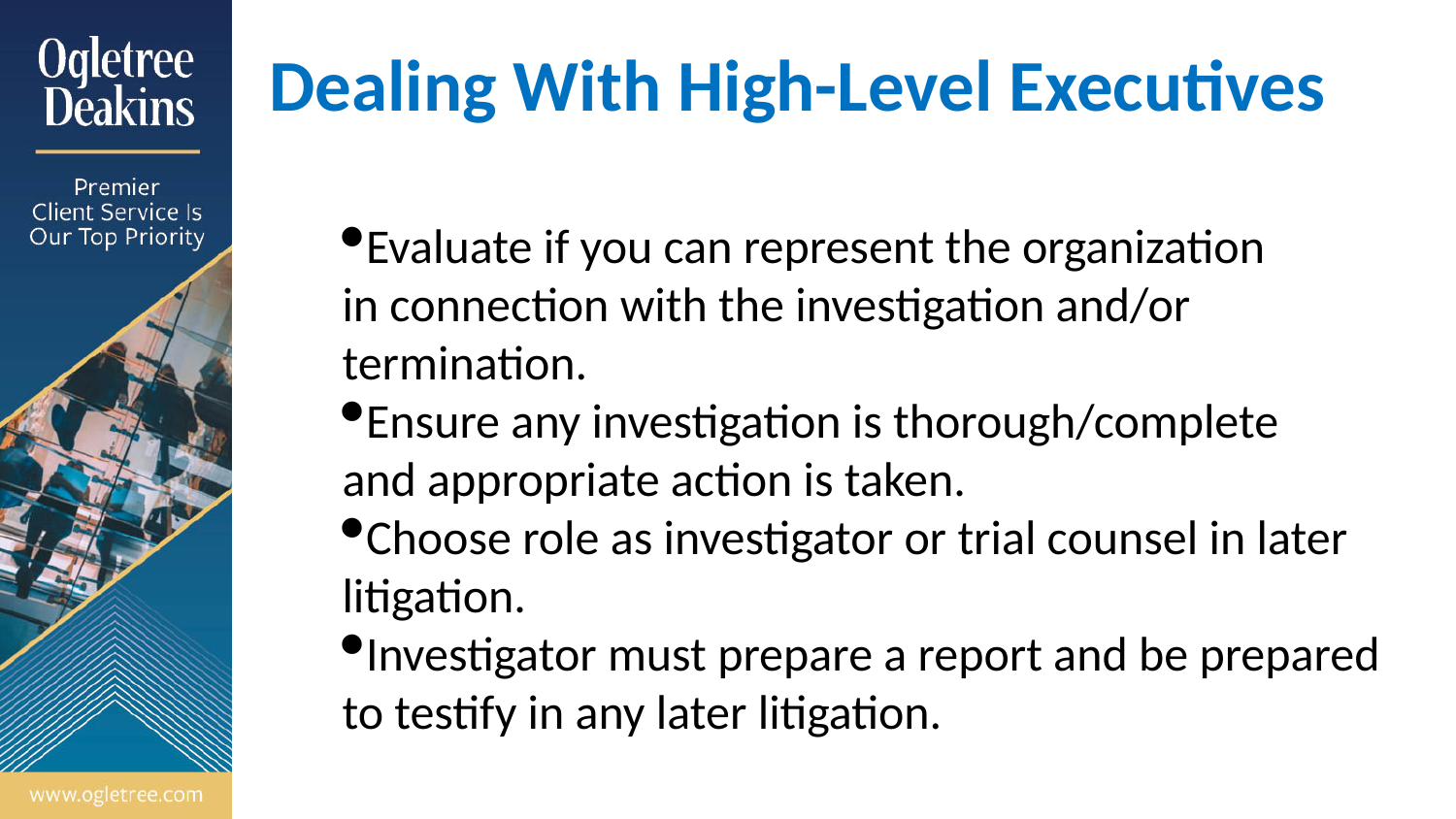

# Dealing With High-Level Executives

Evaluate if you can represent the organization
    in connection with the investigation and/or
    termination.
Ensure any investigation is thorough/complete
    and appropriate action is taken.
Choose role as investigator or trial counsel in later
    litigation.
Investigator must prepare a report and be prepared
    to testify in any later litigation.